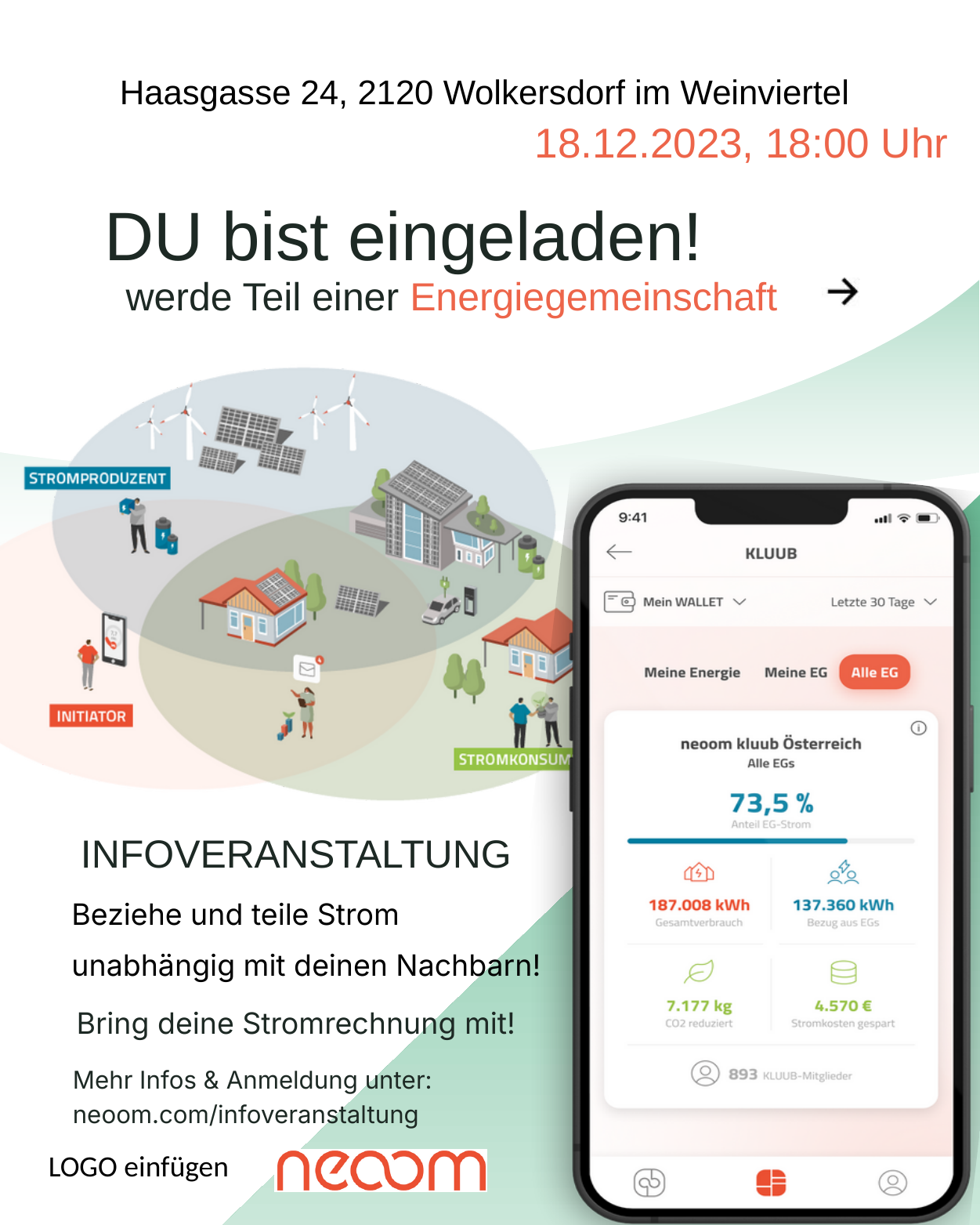

Haasgasse 24, 2120 Wolkersdorf im Weinviertel
18.12.2023, 18:00 Uhr
DU bist eingeladen!

werde Teil einer Energiegemeinschaft

INFOVERANSTALTUNG
Beziehe und teile Strom unabhängig mit deinen Nachbarn!
Bring deine Stromrechnung mit!
Mehr Infos & Anmeldung unter:
neoom.com/infoveranstaltung
LOGO einfügen